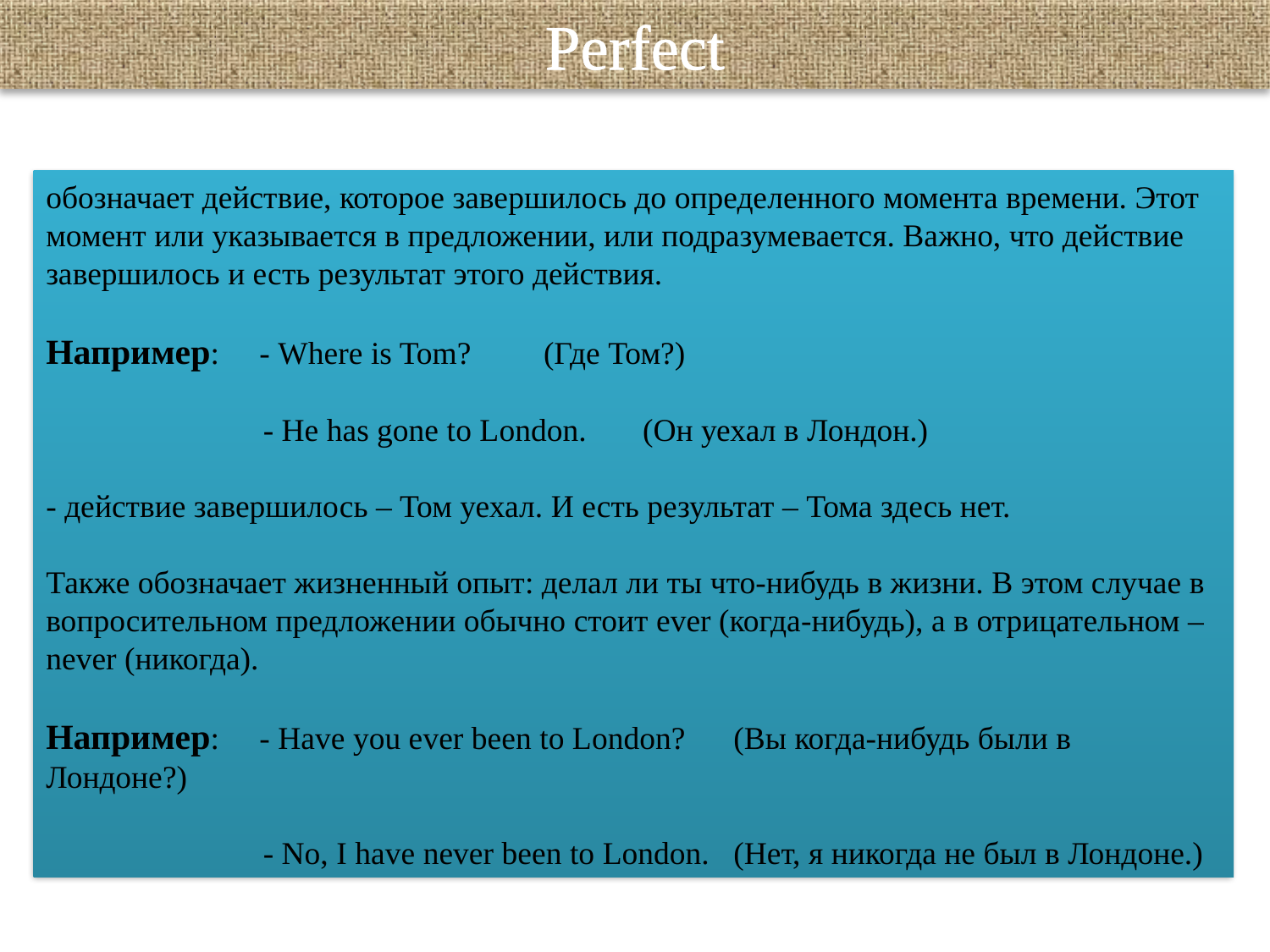

Perfect
обозначает действие, которое завершилось до определенного момента времени. Этот момент или указывается в предложении, или подразумевается. Важно, что действие завершилось и есть результат этого действия.

Например:     - Where is Tom?         (Где Том?)

                           - He has gone to London.       (Он уехал в Лондон.)

- действие завершилось – Том уехал. И есть результат – Тома здесь нет.

Также обозначает жизненный опыт: делал ли ты что-нибудь в жизни. В этом случае в вопросительном предложении обычно стоит ever (когда-нибудь), а в отрицательном – never (никогда).

Например:     - Have you ever been to London?      (Вы когда-нибудь были в Лондоне?)

                           - No, I have never been to London.   (Нет, я никогда не был в Лондоне.)